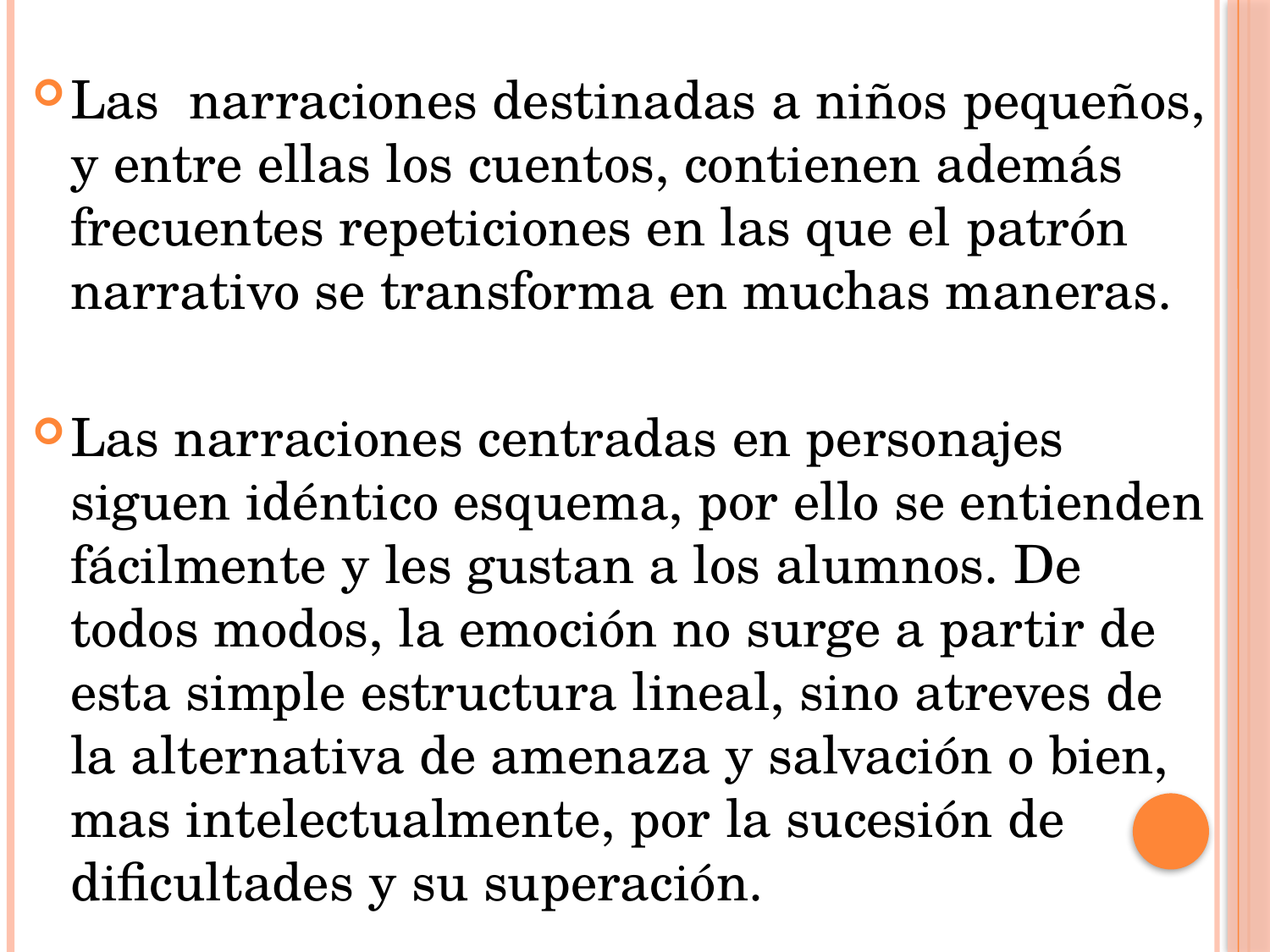

Las  narraciones destinadas a niños pequeños, y entre ellas los cuentos, contienen además frecuentes repeticiones en las que el patrón narrativo se transforma en muchas maneras.

Las narraciones centradas en personajes siguen idéntico esquema, por ello se entienden fácilmente y les gustan a los alumnos. De todos modos, la emoción no surge a partir de esta simple estructura lineal, sino atreves de la alternativa de amenaza y salvación o bien, mas intelectualmente, por la sucesión de dificultades y su superación.